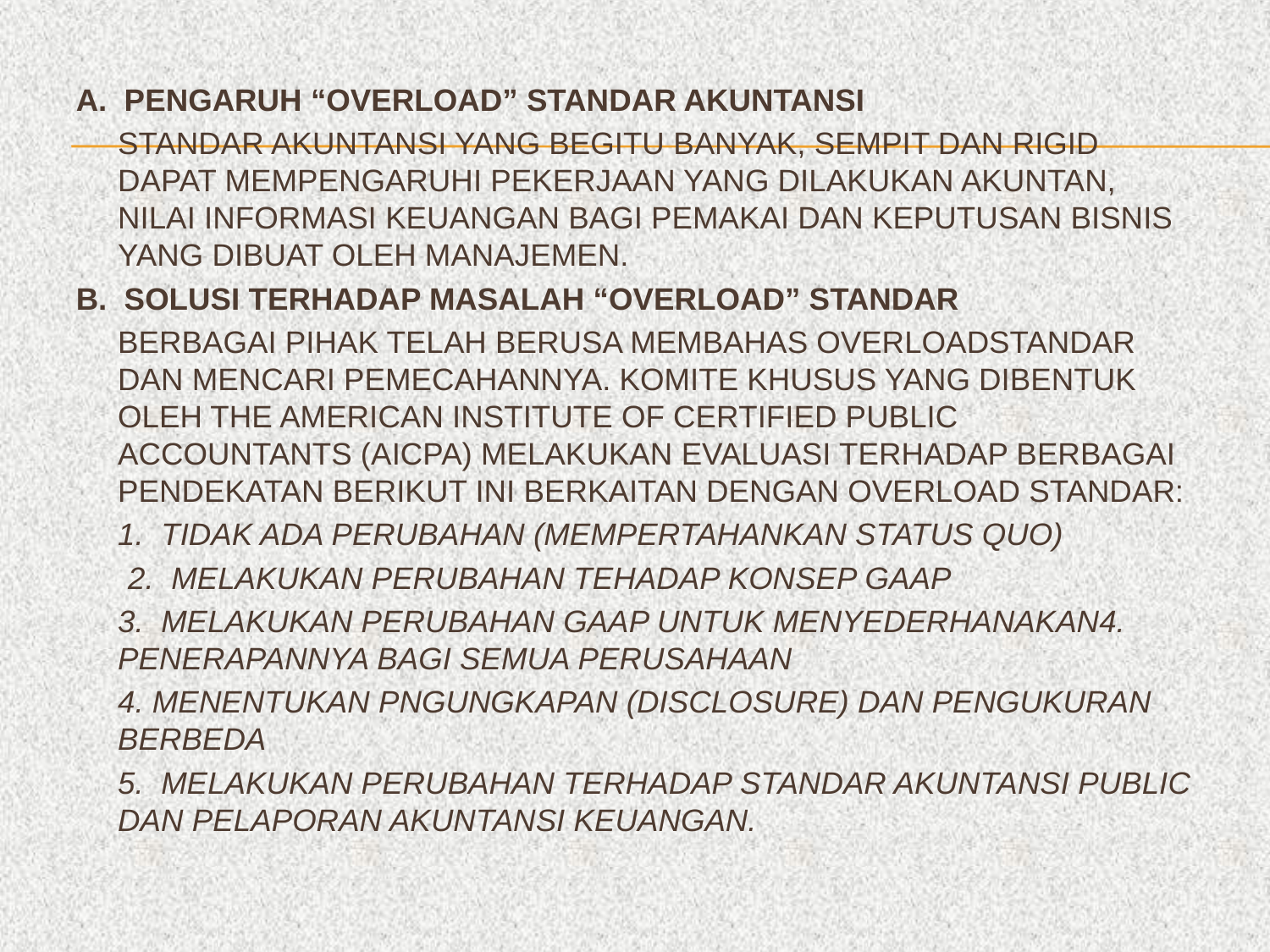

a.  Pengaruh “Overload” standar Akuntansi
	Standar akuntansi yang begitu banyak, sempit dan rigid dapat mempengaruhi pekerjaan yang dilakukan akuntan, nilai informasi keuangan bagi pemakai dan keputusan bisnis yang dibuat oleh manajemen.
b.  Solusi terhadap Masalah “Overload” Standar
	Berbagai pihak telah berusa membahas overloadstandar dan mencari pemecahannya. Komite khusus yang dibentuk oleh the American Institute of Certified Public Accountants (AiCPA) melakukan evaluasi terhadap berbagai pendekatan berikut ini berkaitan dengan overload standar:
	1.  Tidak ada perubahan (mempertahankan status Quo)
      2.  Melakukan perubahan tehadap konsep GAAP
	3.  Melakukan perubahan GAAP untuk menyederhanakan4.  penerapannya bagi semua perusahaan
	4. Menentukan pngungkapan (disclosure) dan pengukuran berbeda
	5.  Melakukan perubahan terhadap standar akuntansi public dan pelaporan akuntansi keuangan.